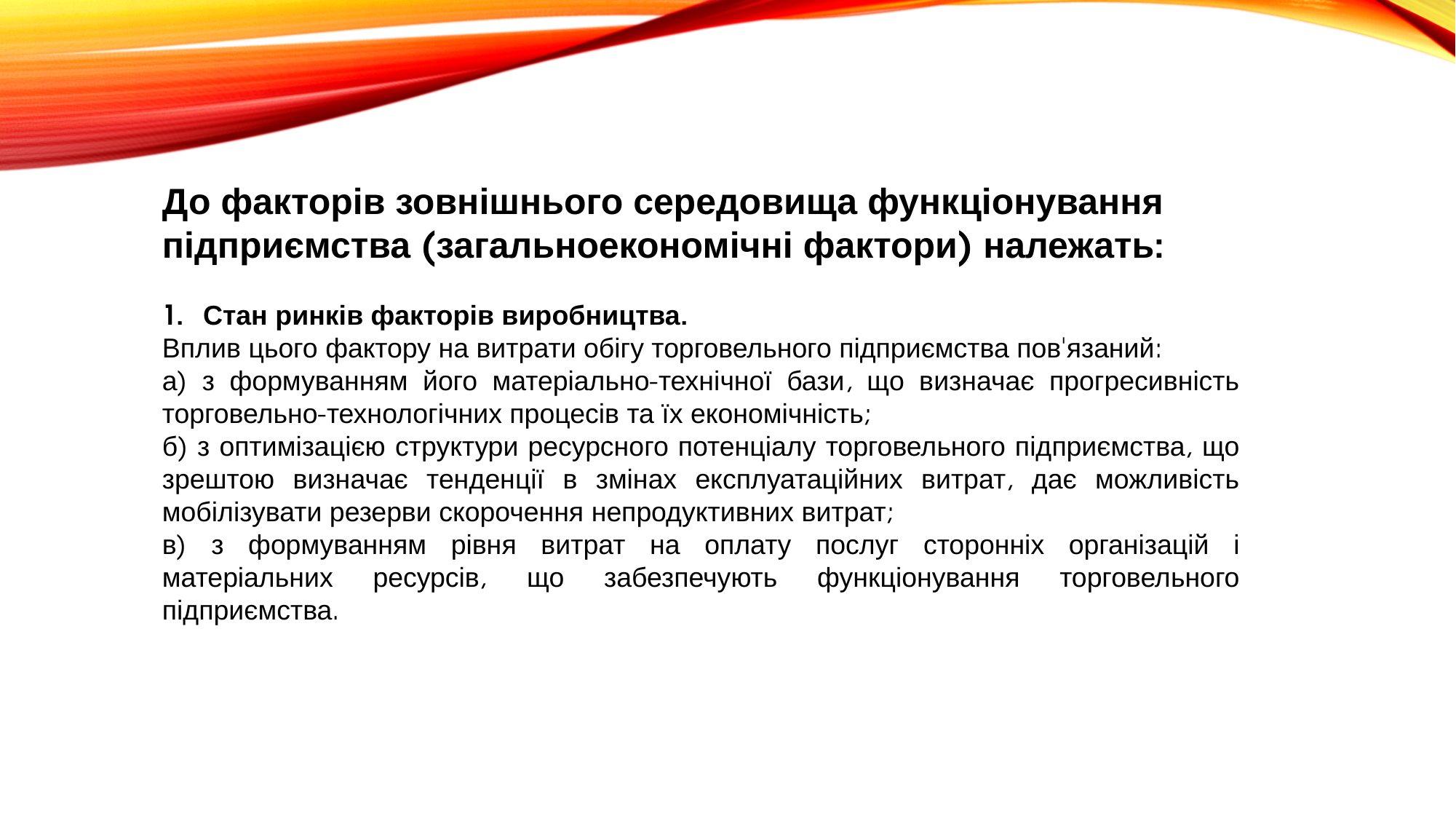

До факторів зовнішнього середовища функціонування підприємства (загальноекономічні фактори) належать:

Стан ринків факторів виробництва.
Вплив цього фактору на витрати обігу торговельного підприємства пов'язаний:
а) з формуванням його матеріально-технічної бази, що визначає прогресивність торговельно-технологічних процесів та їх економічність;
б) з оптимізацією структури ресурсного потенціалу торговельного підприємства, що зрештою визначає тенденції в змінах експлуатаційних витрат, дає можливість мобілізувати резерви скорочення непродуктивних витрат;
в) з формуванням рівня витрат на оплату послуг сторонніх організацій і матеріальних ресурсів, що забезпечують функціонування торговельного підприємства.